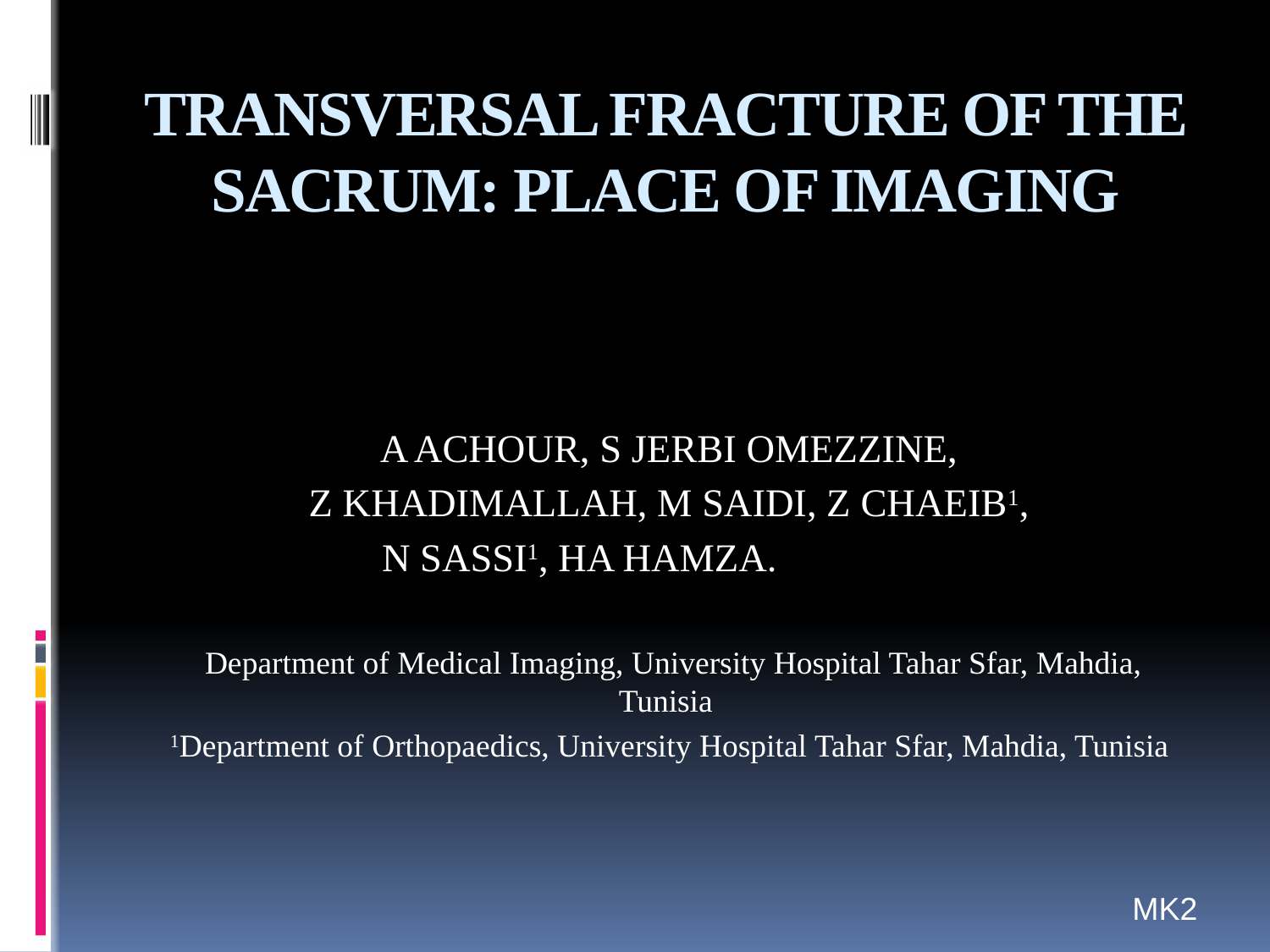

# TRANSVERSAL FRACTURE OF THE SACRUM: PLACE OF IMAGING
A ACHOUR, S JERBI OMEZZINE,
Z KHADIMALLAH, M SAIDI, Z CHAEIB1,
N SASSI1, HA HAMZA.

Department of Medical Imaging, University Hospital Tahar Sfar, Mahdia, Tunisia
1Department of Orthopaedics, University Hospital Tahar Sfar, Mahdia, Tunisia

MK2